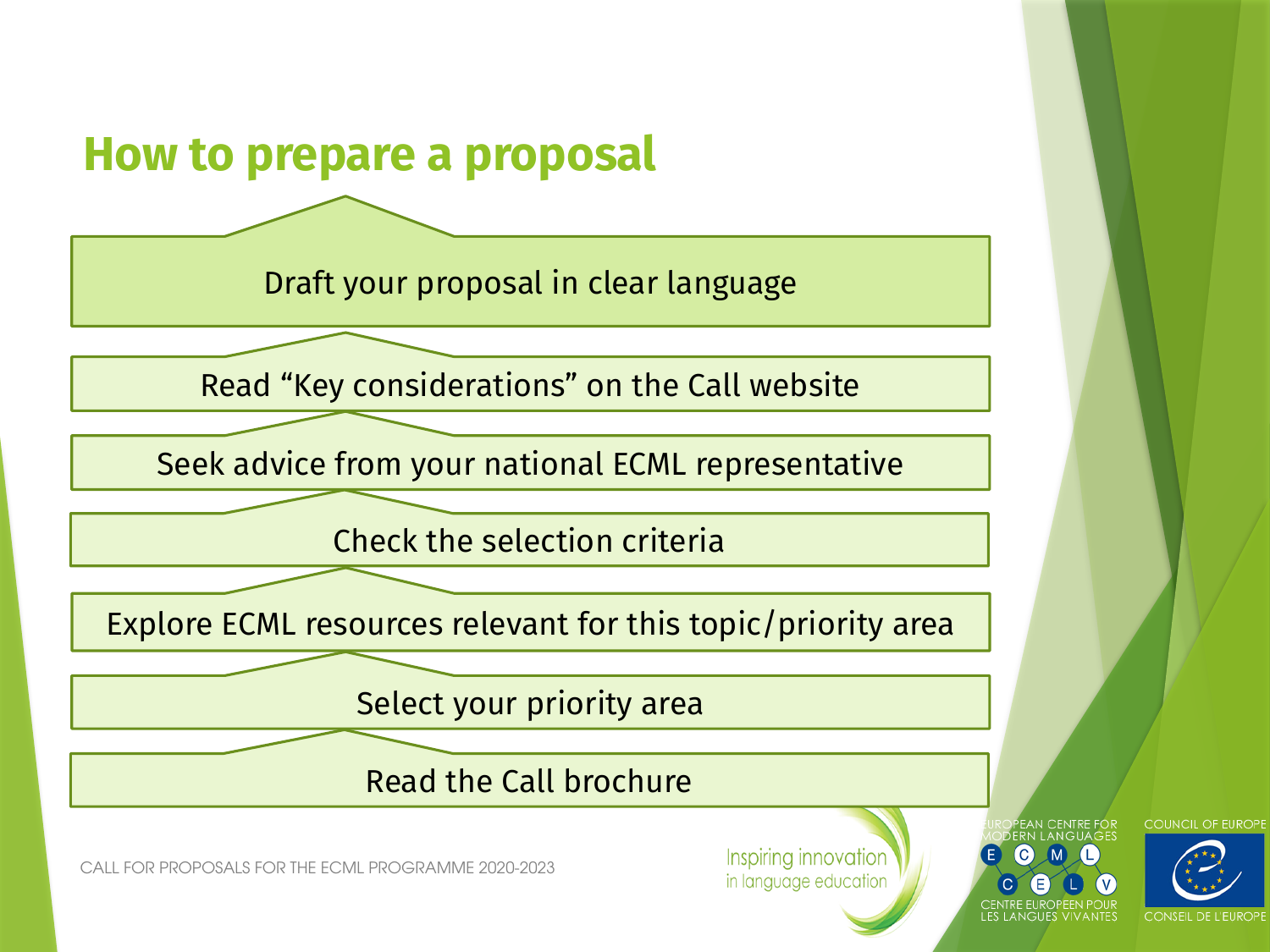

# How to prepare a proposal
Draft your proposal in clear language
Read “Key considerations” on the Call website
Seek advice from your national ECML representative
Check the selection criteria
Explore ECML resources relevant for this topic/priority area
Select your priority area
Read the Call brochure